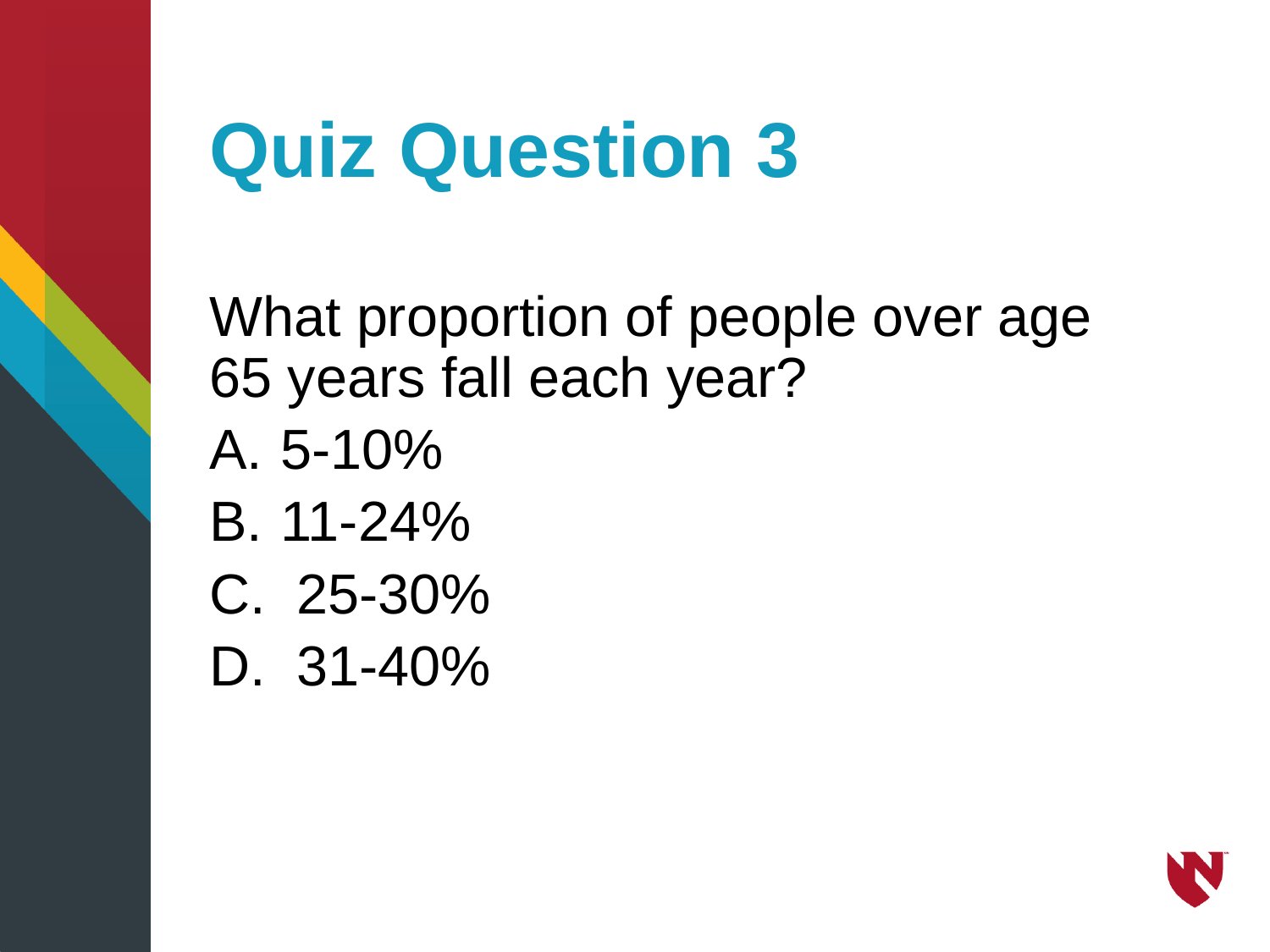

# Quiz Question 3
What proportion of people over age 65 years fall each year?
5-10%
11-24%
 25-30%
 31-40%